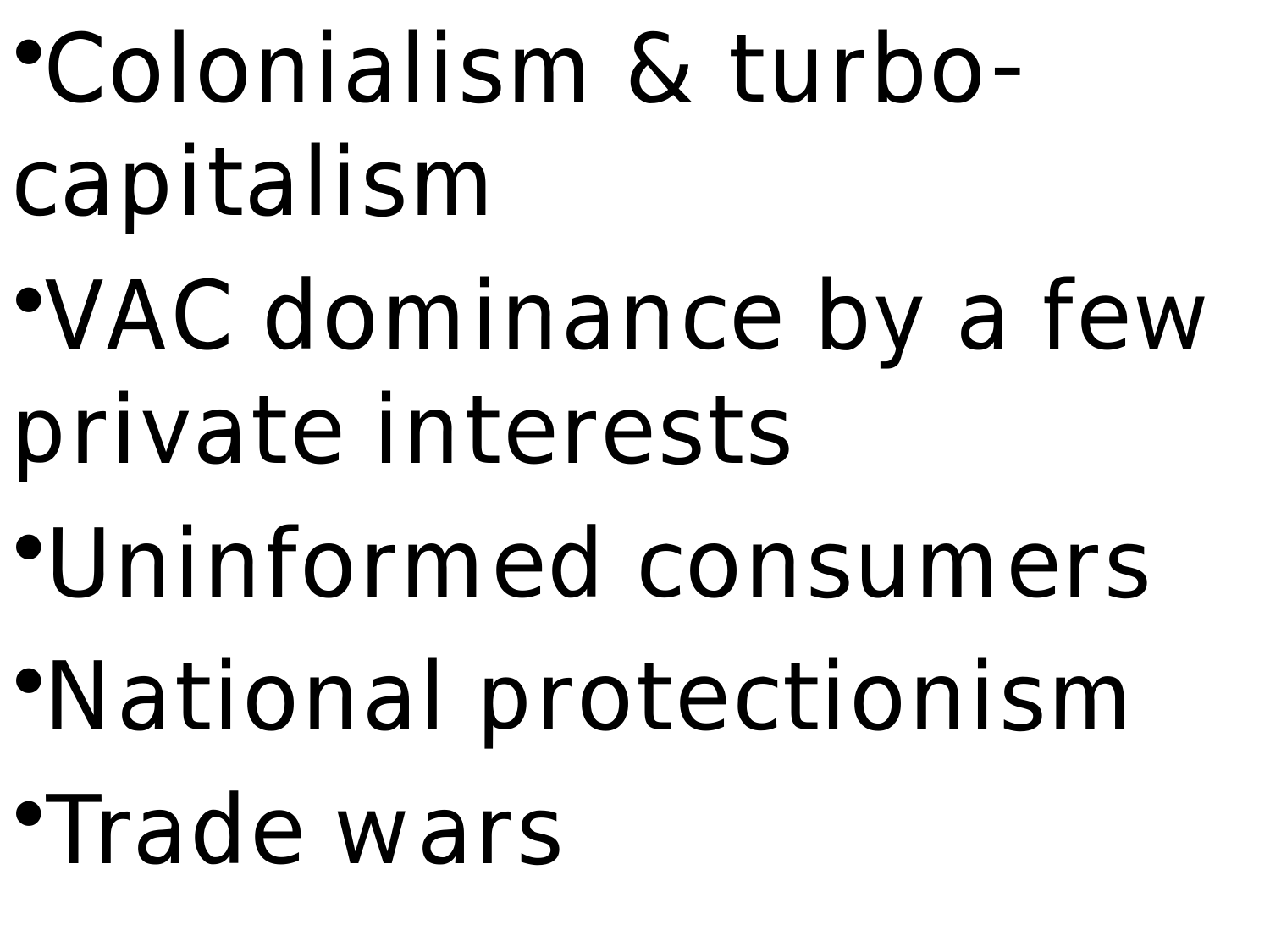

Colonialism & turbo-capitalism
VAC dominance by a few private interests
Uninformed consumers
National protectionism
Trade wars